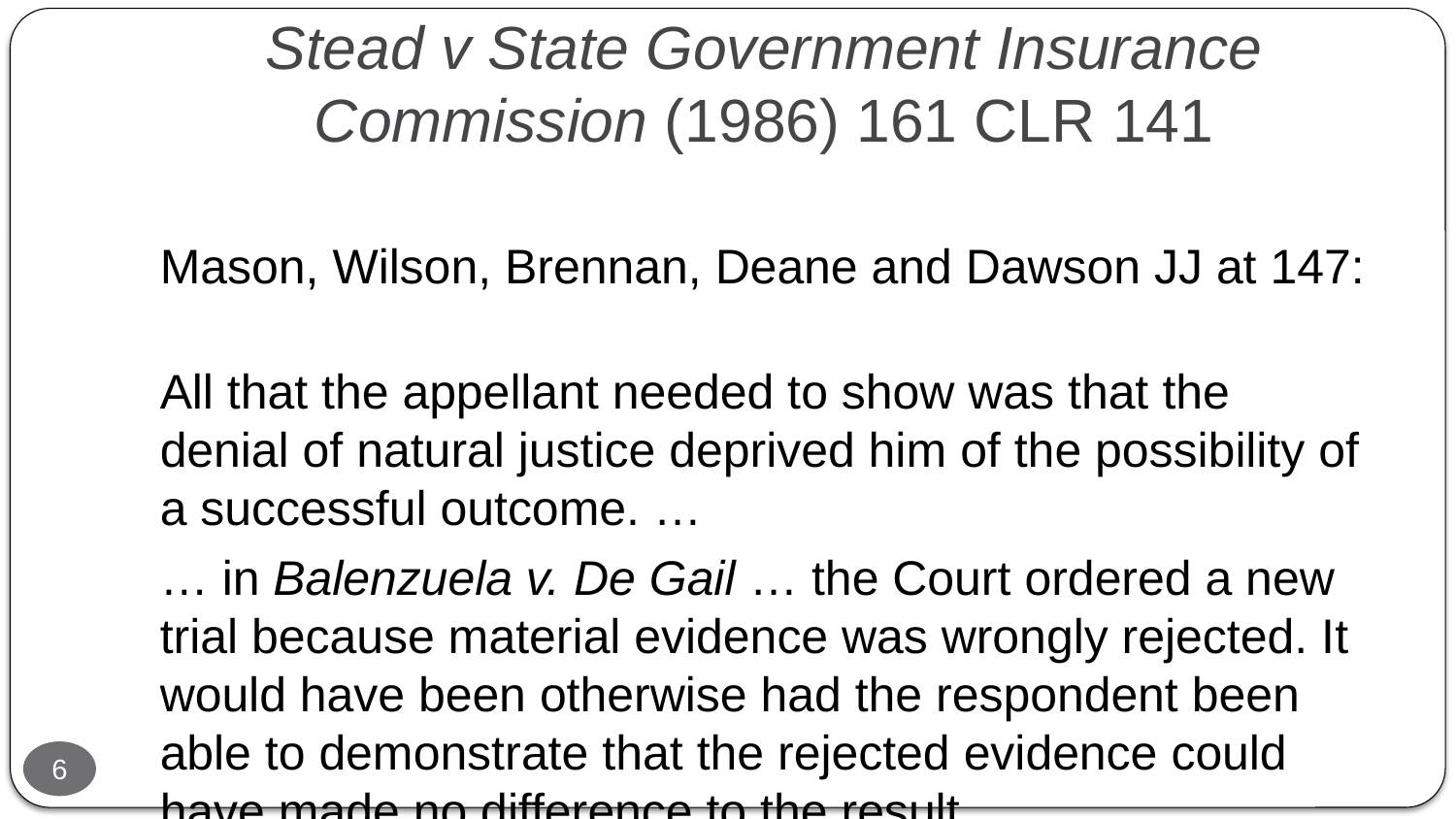

# Stead v State Government Insurance Commission (1986) 161 CLR 141

Mason, Wilson, Brennan, Deane and Dawson JJ at 147:

All that the appellant needed to show was that the denial of natural justice deprived him of the possibility of a successful outcome. …
… in Balenzuela v. De Gail … the Court ordered a new trial because material evidence was wrongly rejected. It would have been otherwise had the respondent been able to demonstrate that the rejected evidence could have made no difference to the result.
(Footnote omitted)
6